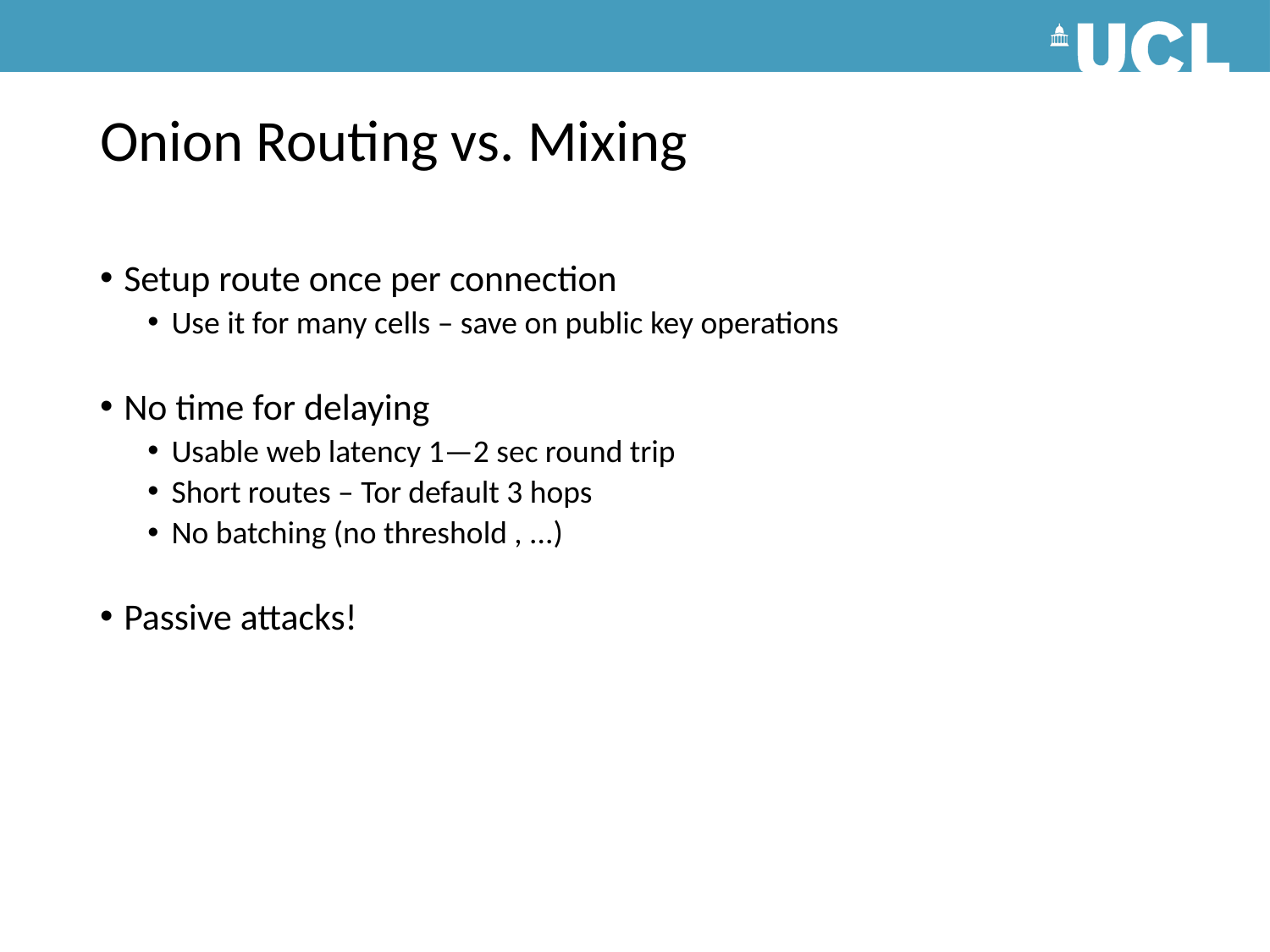

# Onion Routing vs. Mixing
Setup route once per connection
Use it for many cells – save on public key operations
No time for delaying
Usable web latency 1—2 sec round trip
Short routes – Tor default 3 hops
No batching (no threshold , ...)
Passive attacks!